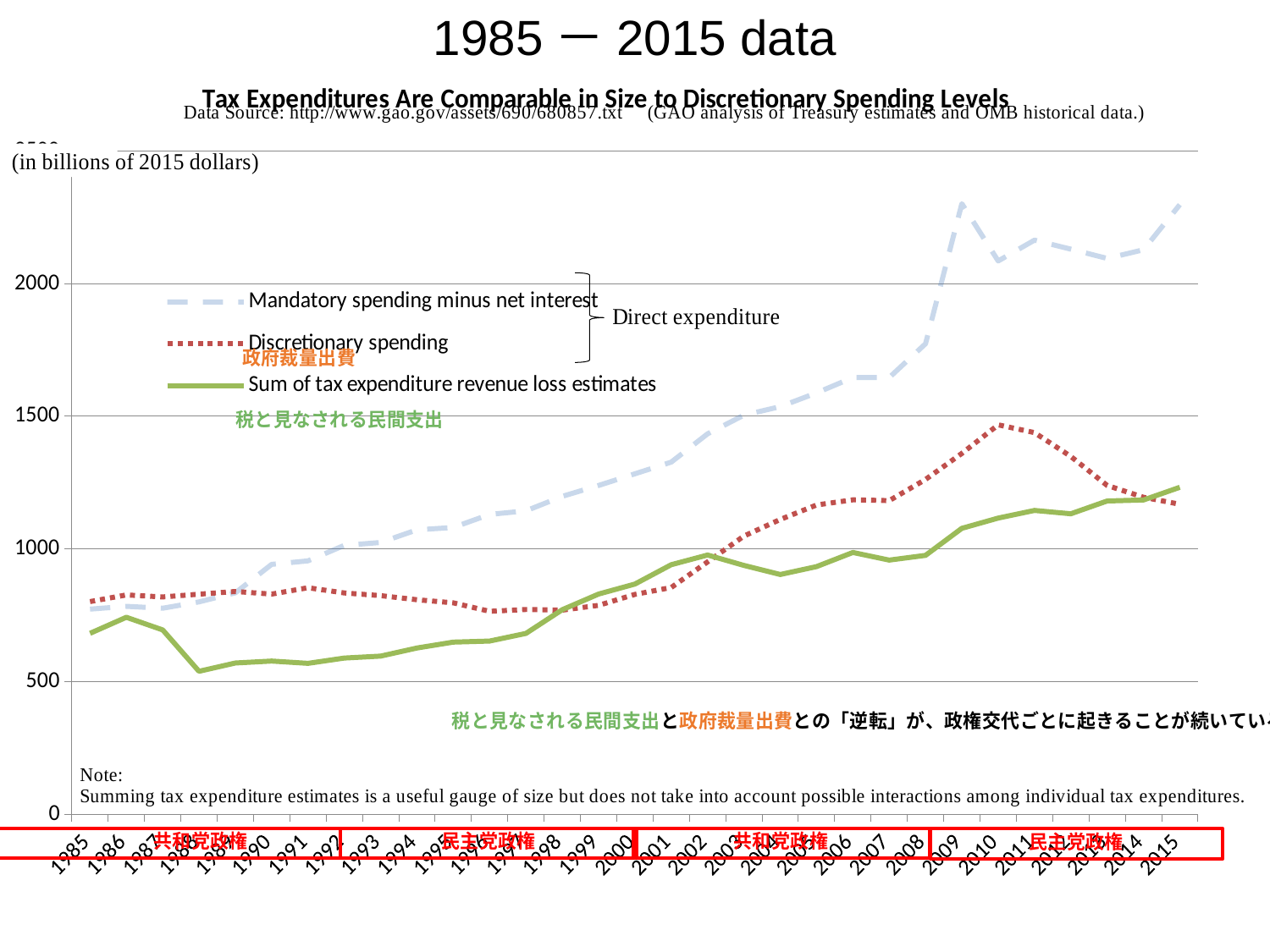

1985－2015 data

### Chart: Tax Expenditures Are Comparable in Size to Discretionary Spending Levels

| Category | Mandatory spending minus net interest | Discretionary spending | Sum of tax expenditure revenue loss estimates |
|---|---|---|---|
| 1985  | 773.6 | 802.0 | 682.4 |
| 1986  | 784.1 | 826.9 | 742.8 |
| 1987  | 776.9 | 819.4 | 695.3 |
| 1988  | 800.8 | 829.7 | 539.4 |
| 1989  | 834.9 | 839.9 | 570.7 |
| 1990  | 942.1 | 830.2 | 578.0 |
| 1991  | 955.3 | 854.1 | 569.4 |
| 1992  | 1013.6 | 834.5 | 589.2 |
| 1993  | 1024.5 | 824.3 | 596.7 |
| 1994  | 1072.2 | 808.9 | 627.1 |
| 1995  | 1081.1 | 797.3 | 649.4 |
| 1996  | 1130.2 | 765.3 | 653.2 |
| 1997  | 1143.6 | 772.2 | 682.0 |
| 1998  | 1198.3 | 769.8 | 771.5 |
| 1999  | 1239.3 | 787.8 | 830.4 |
| 2000  | 1283.4 | 829.1 | 867.9 |
| 2001  | 1327.4 | 855.0 | 940.8 |
| 2002  | 1433.9 | 951.6 | 977.3 |
| 2003  | 1504.3 | 1048.6 | 938.1 |
| 2004  | 1536.2 | 1111.2 | 903.9 |
| 2005  | 1588.0 | 1165.7 | 933.6 |
| 2006  | 1645.7 | 1185.0 | 987.0 |
| 2007  | 1645.5 | 1182.1 | 958.1 |
| 2008  | 1773.2 | 1261.8 | 976.0 |
| 2009  | 2300.4 | 1360.0 | 1077.9 |
| 2010  | 2084.8 | 1467.7 | 1116.3 |
| 2011  | 2163.2 | 1438.3 | 1145.1 |
| 2012  | 2129.2 | 1348.6 | 1132.6 |
| 2013  | 2094.3 | 1239.3 | 1180.7 |
| 2014  | 2126.9 | 1194.7 | 1184.5 |
| 2015  | 2296.6 | 1168.6 | 1232.4 |